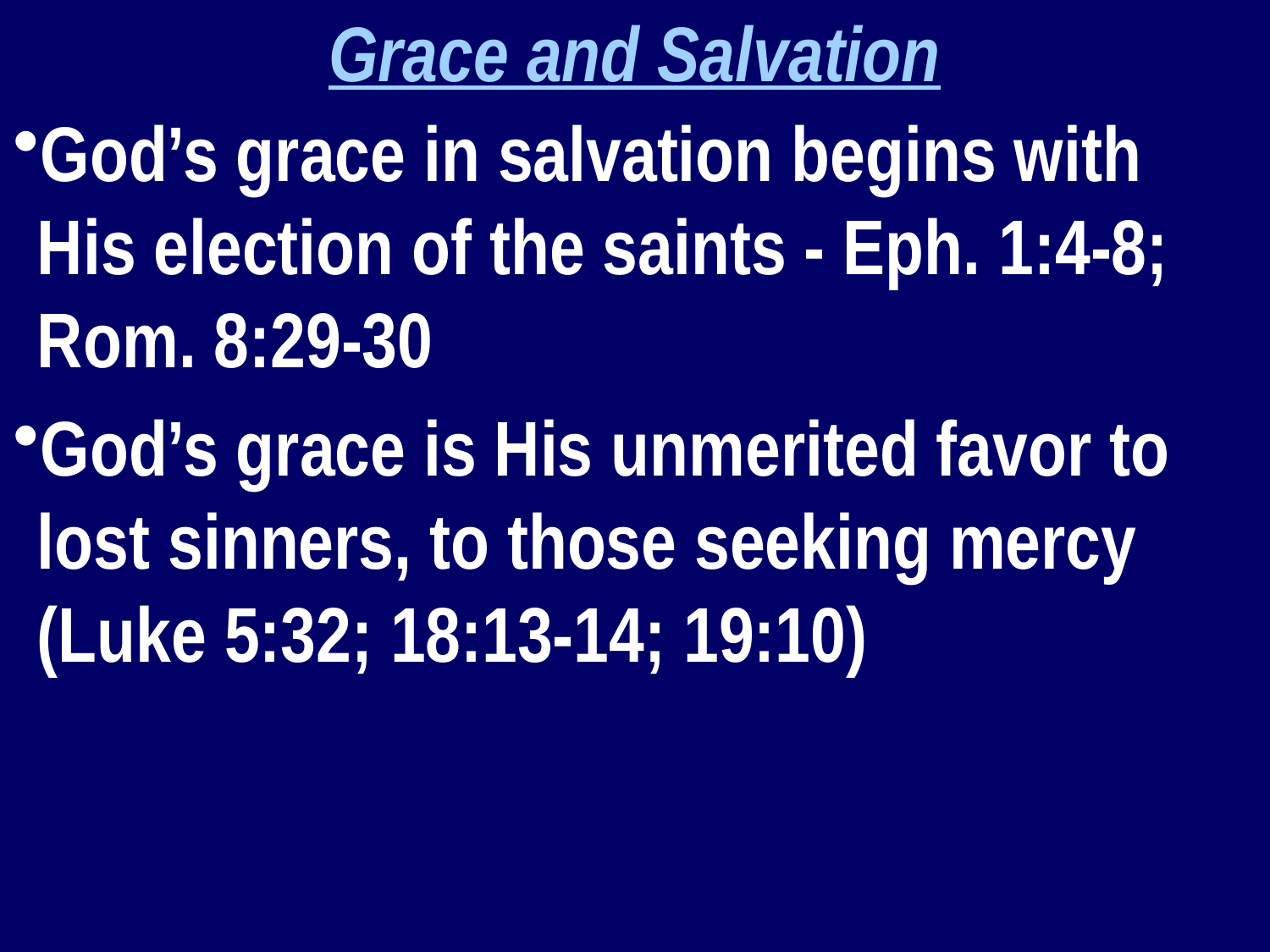

Grace and Salvation
God’s grace in salvation begins with His election of the saints - Eph. 1:4-8; Rom. 8:29-30
God’s grace is His unmerited favor to lost sinners, to those seeking mercy (Luke 5:32; 18:13-14; 19:10)